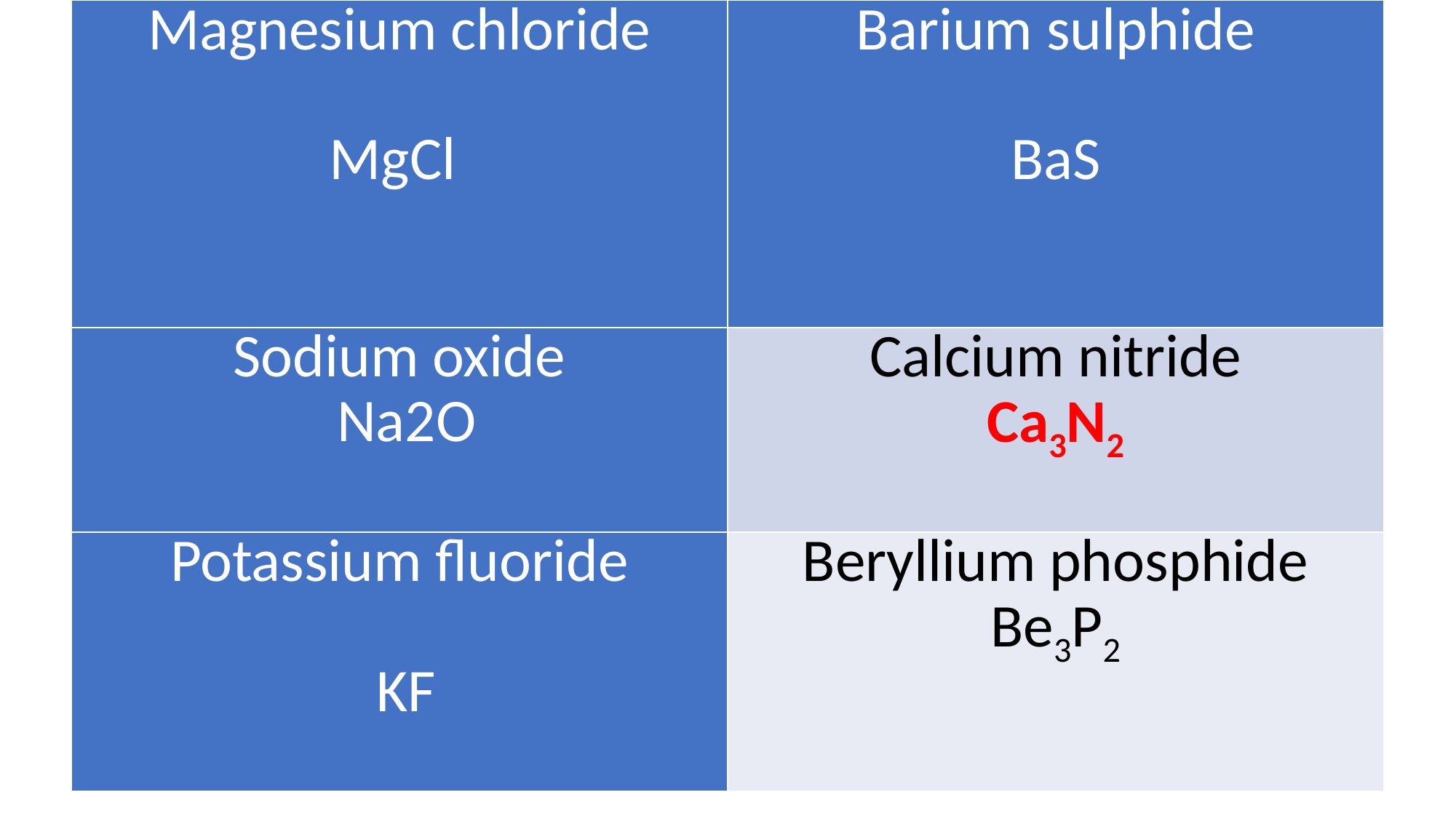

# Practice
| Magnesium chloride MgCl | Barium sulphide BaS |
| --- | --- |
| Sodium oxide  Na2O | Calcium nitride Ca3N2 |
| Potassium fluoride    KF | Beryllium phosphide Be3P2 |